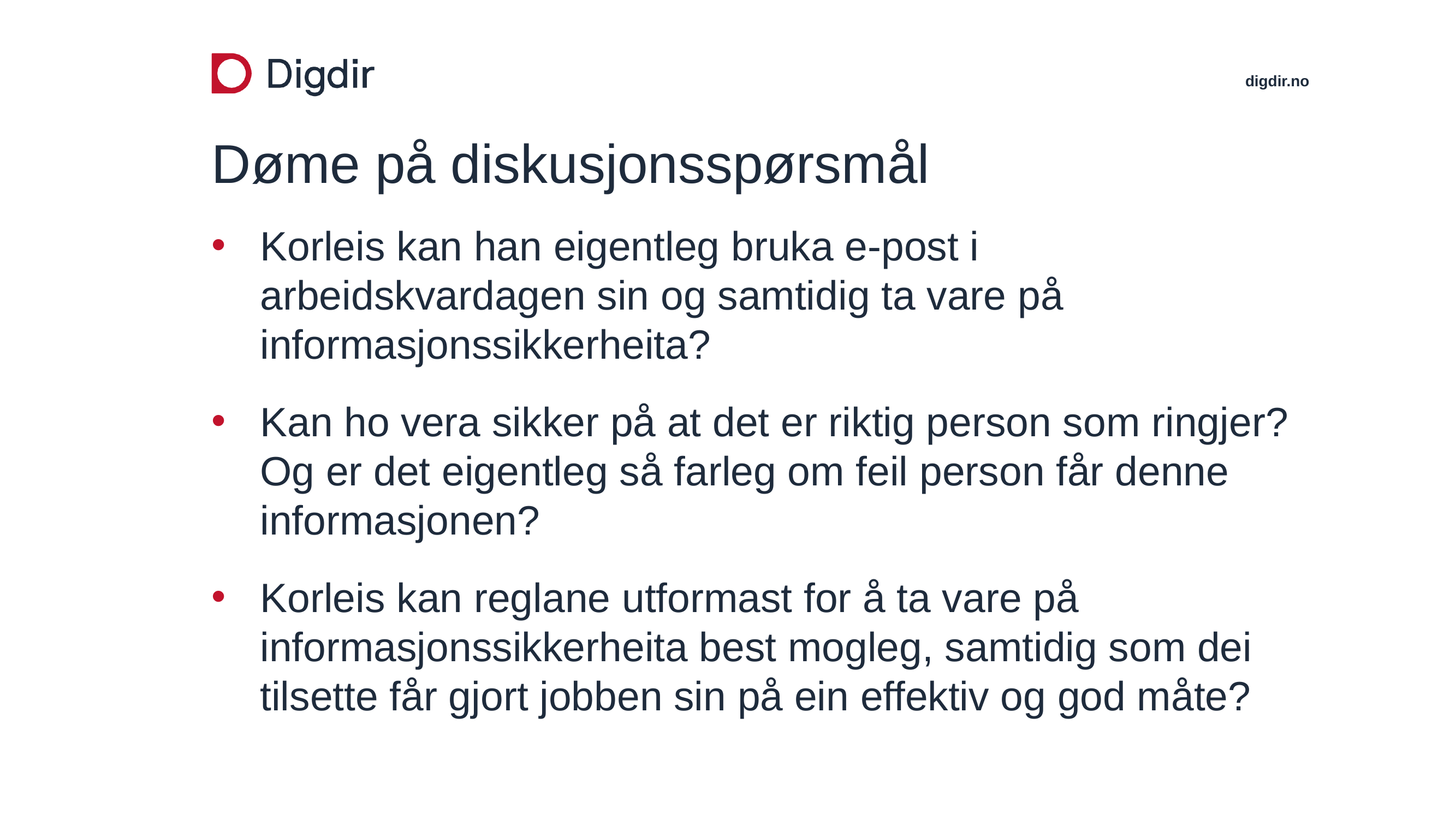

# Døme på diskusjonsspørsmål
Korleis kan han eigentleg bruka e-post i arbeidskvardagen sin og samtidig ta vare på informasjonssikkerheita?
Kan ho vera sikker på at det er riktig person som ringjer? Og er det eigentleg så farleg om feil person får denne informasjonen?
Korleis kan reglane utformast for å ta vare på informasjonssikkerheita best mogleg, samtidig som dei tilsette får gjort jobben sin på ein effektiv og god måte?